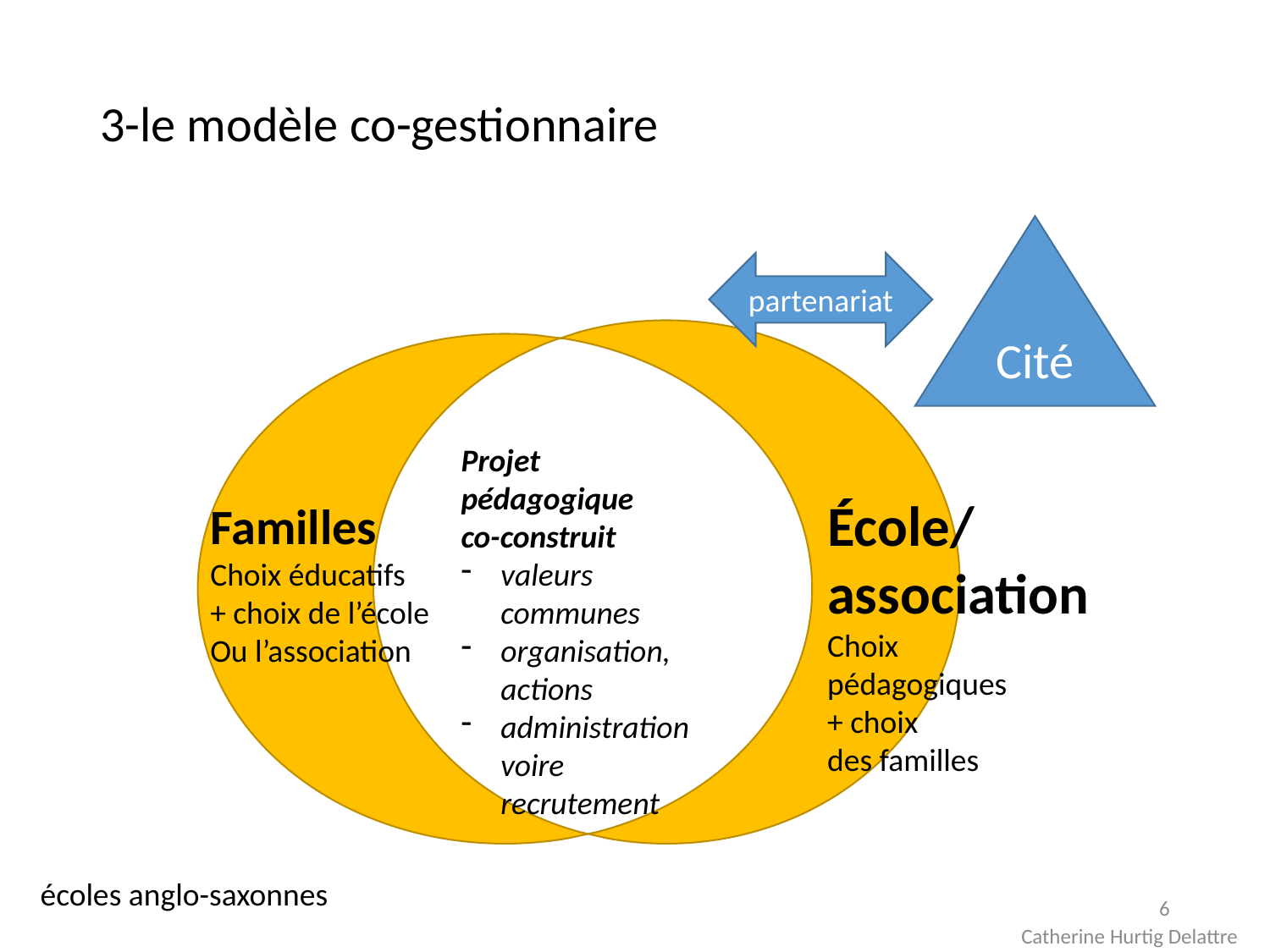

# 3-le modèle co-gestionnaire

Cité

partenariats
Familles
Choix éducatifs
+ choix de l’école
Ou l’association
Projet pédagogique
co-construit
valeurs communes
organisation, actions
administration  voire recrutement
École/ association
Choix
pédagogiques
+ choix
des familles
écoles anglo-saxonnes
6
Catherine Hurtig Delattre